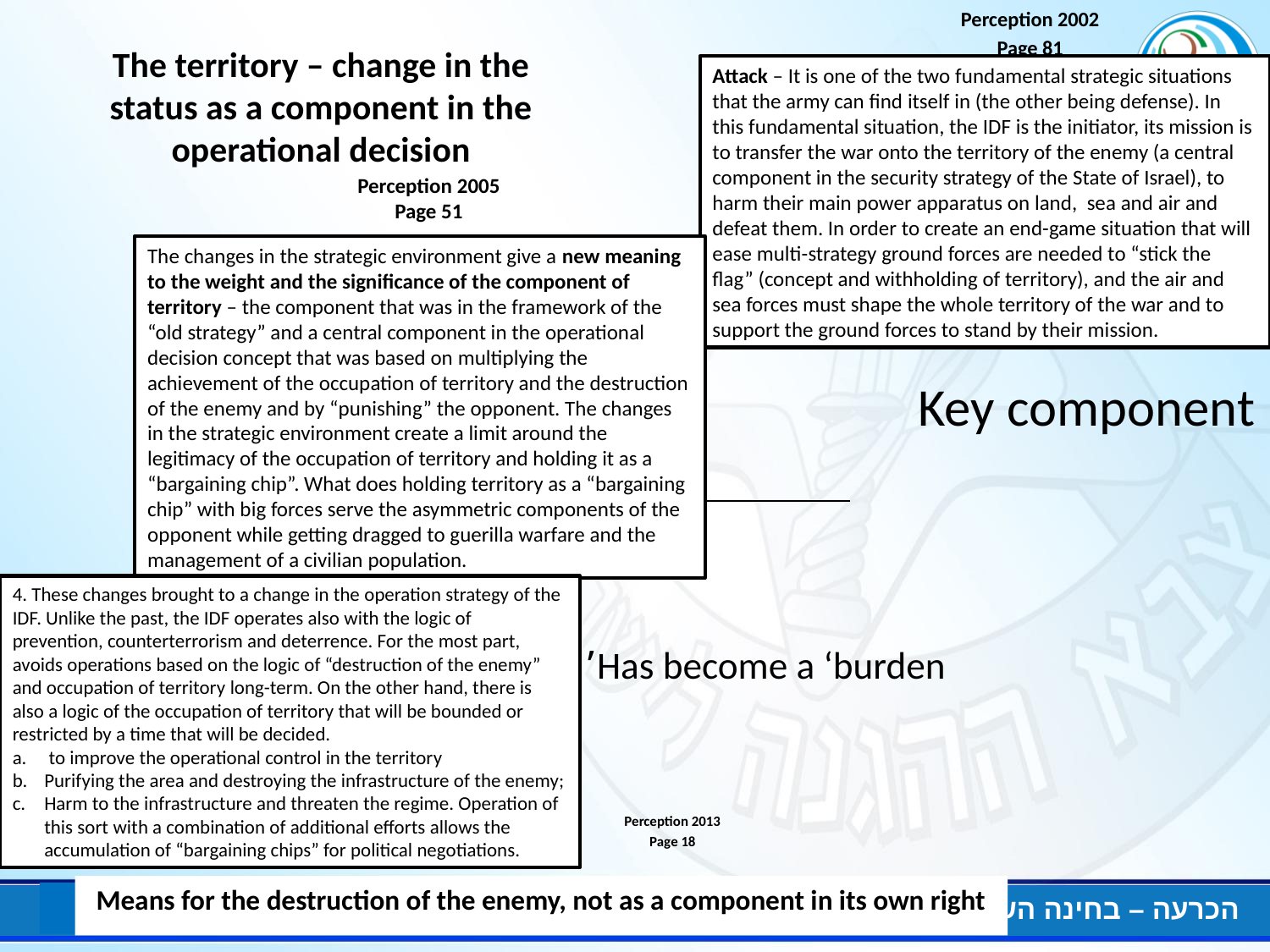

Perception 2002
Page 81
# The territory – change in the status as a component in the operational decision
Attack – It is one of the two fundamental strategic situations that the army can find itself in (the other being defense). In this fundamental situation, the IDF is the initiator, its mission is to transfer the war onto the territory of the enemy (a central component in the security strategy of the State of Israel), to harm their main power apparatus on land,  sea and air and defeat them. In order to create an end-game situation that will ease multi-strategy ground forces are needed to “stick the flag” (concept and withholding of territory), and the air and sea forces must shape the whole territory of the war and to support the ground forces to stand by their mission.
Perception 2005
Page 51
The changes in the strategic environment give a new meaning to the weight and the significance of the component of territory – the component that was in the framework of the “old strategy” and a central component in the operational decision concept that was based on multiplying the achievement of the occupation of territory and the destruction of the enemy and by “punishing” the opponent. The changes in the strategic environment create a limit around the legitimacy of the occupation of territory and holding it as a “bargaining chip”. What does holding territory as a “bargaining chip” with big forces serve the asymmetric components of the opponent while getting dragged to guerilla warfare and the management of a civilian population.
Key component
4. These changes brought to a change in the operation strategy of the IDF. Unlike the past, the IDF operates also with the logic of prevention, counterterrorism and deterrence. For the most part, avoids operations based on the logic of “destruction of the enemy” and occupation of territory long-term. On the other hand, there is also a logic of the occupation of territory that will be bounded or restricted by a time that will be decided.
 to improve the operational control in the territory
Purifying the area and destroying the infrastructure of the enemy;
Harm to the infrastructure and threaten the regime. Operation of this sort with a combination of additional efforts allows the accumulation of “bargaining chips” for political negotiations.
Has become a ‘burden’
Perception 2013
Page 18
Means for the destruction of the enemy, not as a component in its own right